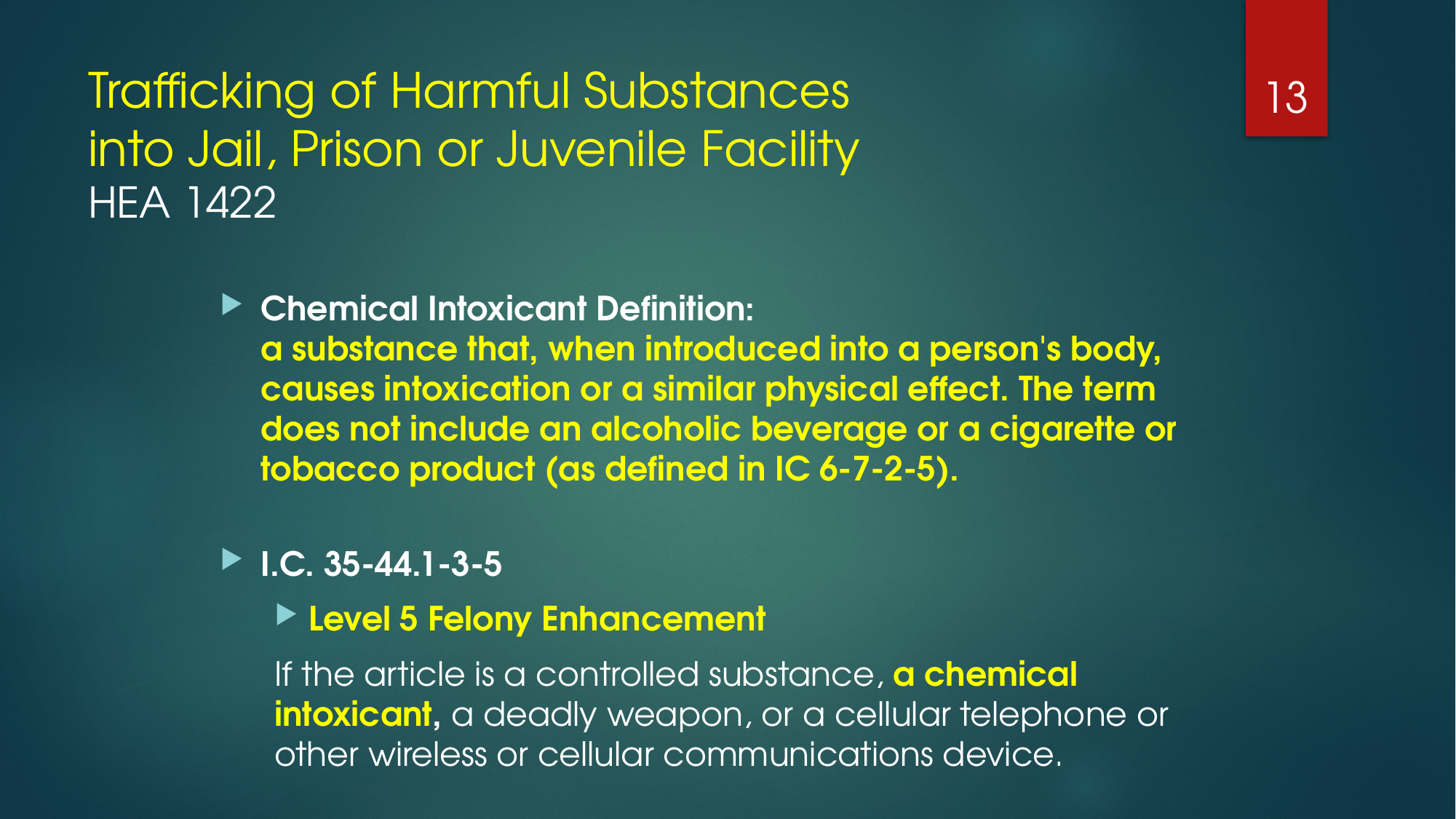

13
# Trafficking of Harmful Substances into Jail, Prison or Juvenile Facility HEA 1422
Chemical Intoxicant Definition:
a substance that, when introduced into a person's body, causes intoxication or a similar physical effect. The term does not include an alcoholic beverage or a cigarette or tobacco product (as defined in IC 6-7-2-5).
I.C. 35-44.1-3-5
Level 5 Felony Enhancement
If the article is a controlled substance, a chemical intoxicant, a deadly weapon, or a cellular telephone or other wireless or cellular communications device.